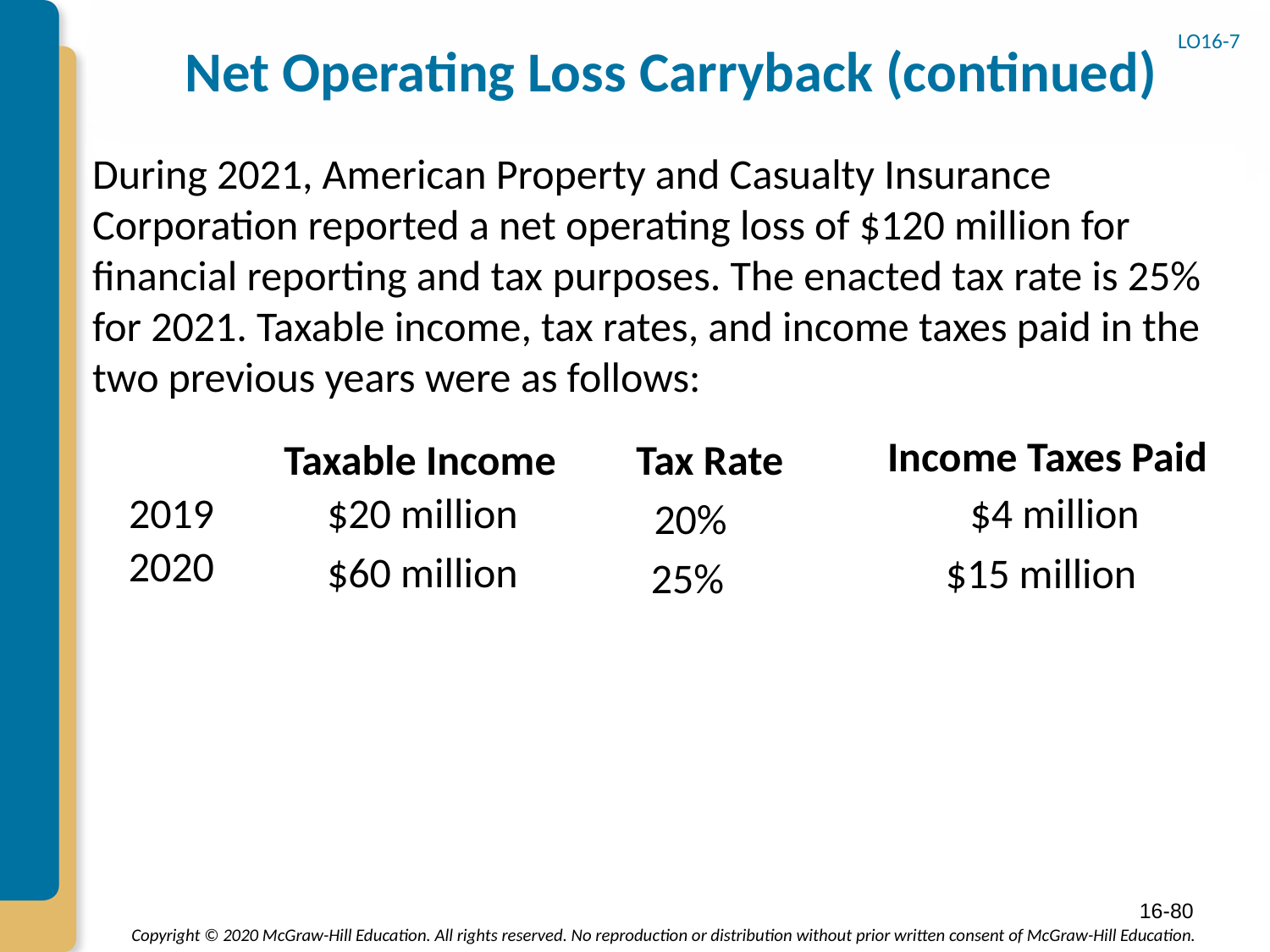

# Net Operating Loss Carryback (continued)
LO16-7
During 2021, American Property and Casualty Insurance Corporation reported a net operating loss of $120 million for financial reporting and tax purposes. The enacted tax rate is 25% for 2021. Taxable income, tax rates, and income taxes paid in the two previous years were as follows:

Income Taxes Paid
Taxable Income
Tax Rate
2019
$20 million
$4 million
20%
2020
$60 million
$15 million
25%
16-80